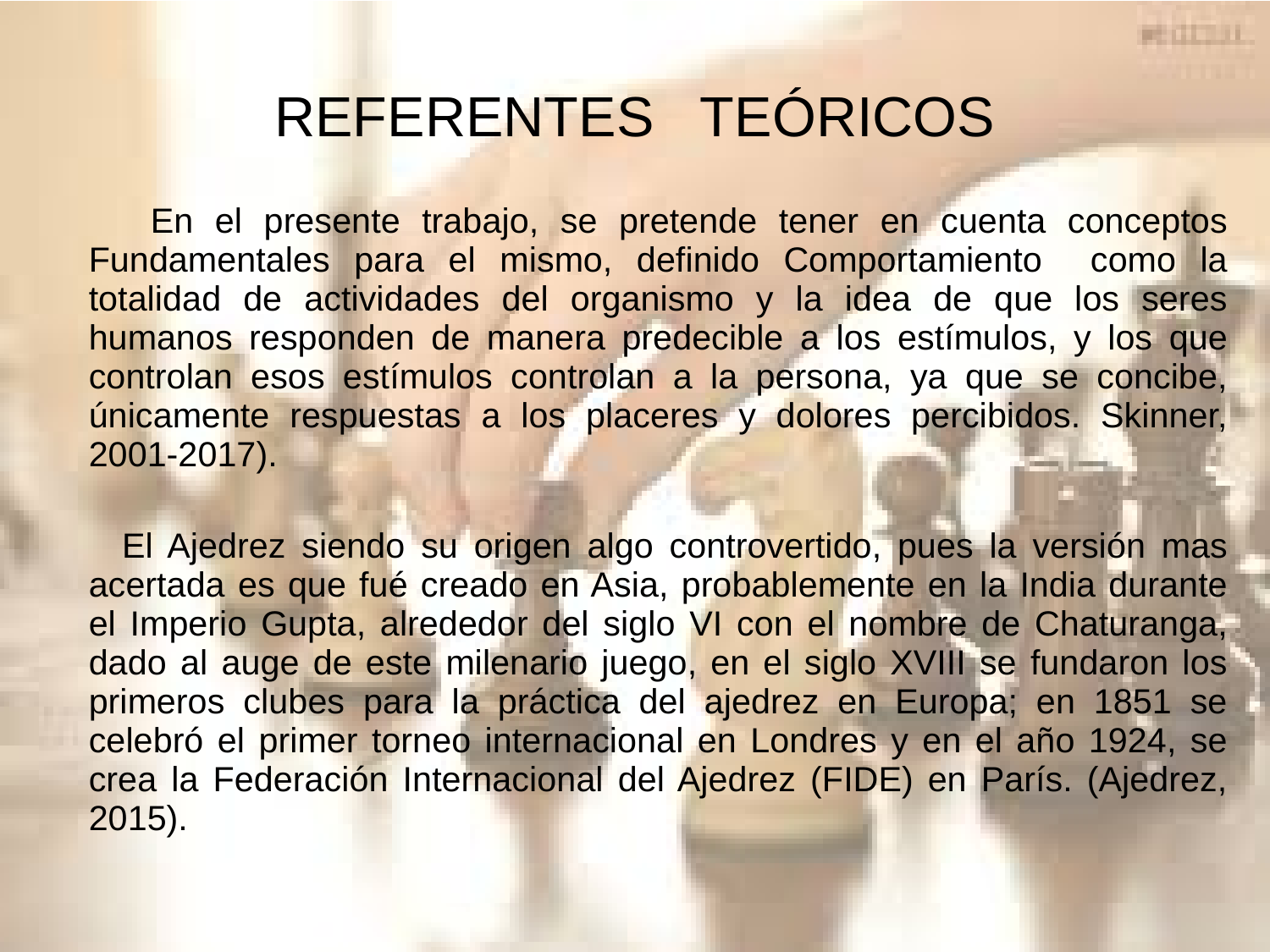

# REFERENTES   TEÓRICOS

     En el presente trabajo, se pretende tener en cuenta conceptos Fundamentales para el mismo, definido Comportamiento  como la totalidad de actividades del organismo y la idea de que los seres humanos responden de manera predecible a los estímulos, y los que controlan esos estímulos controlan a la persona, ya que se concibe, únicamente respuestas a los placeres y dolores percibidos. Skinner, 2001-2017).

     El Ajedrez siendo su origen algo controvertido, pues la versión mas acertada es que fué creado en Asia, probablemente en la India durante el Imperio Gupta, alrededor del siglo VI con el nombre de Chaturanga, dado al auge de este milenario juego, en el siglo XVIII se fundaron los primeros clubes para la práctica del ajedrez en Europa; en 1851 se celebró el primer torneo internacional en Londres y en el año 1924, se crea la Federación Internacional del Ajedrez (FIDE) en París. (Ajedrez, 2015).